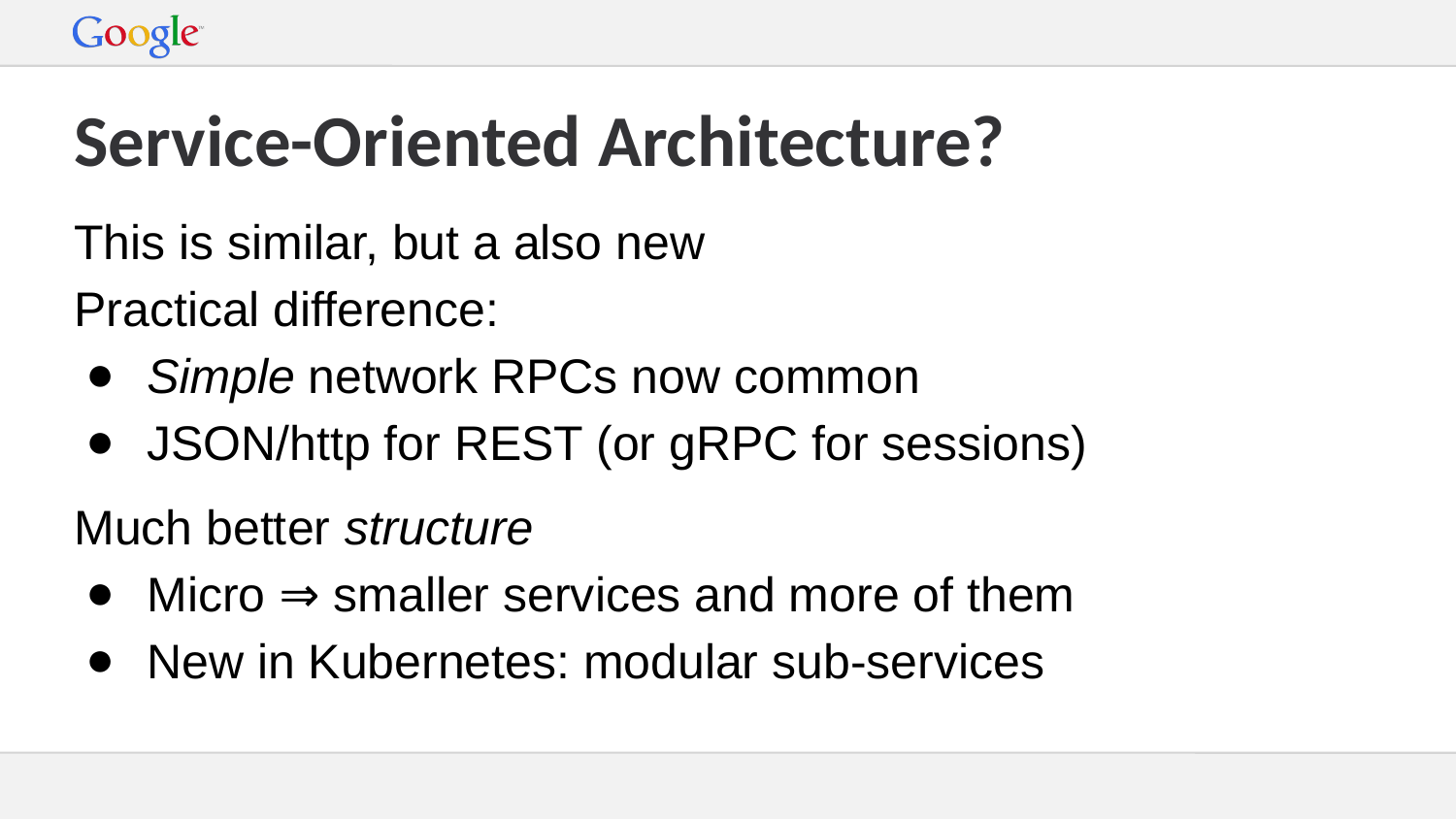

# Service-Oriented Architecture?
This is similar, but a also new
Practical difference:
Simple network RPCs now common
JSON/http for REST (or gRPC for sessions)

Much better structure
Micro ⇒ smaller services and more of them
New in Kubernetes: modular sub-services